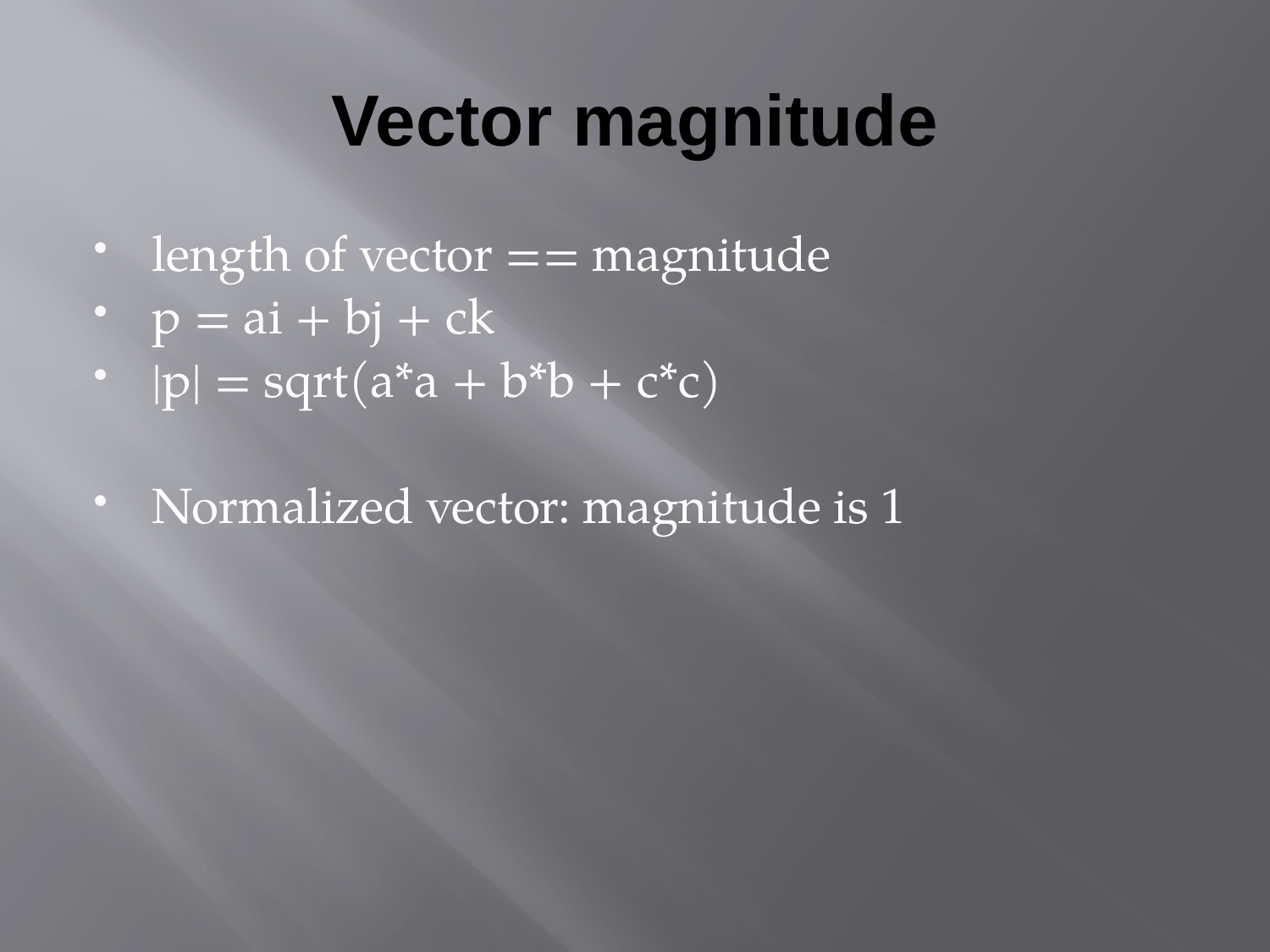

# Vector magnitude
length of vector == magnitude
p = ai + bj + ck
|p| = sqrt(a*a + b*b + c*c)

Normalized vector: magnitude is 1